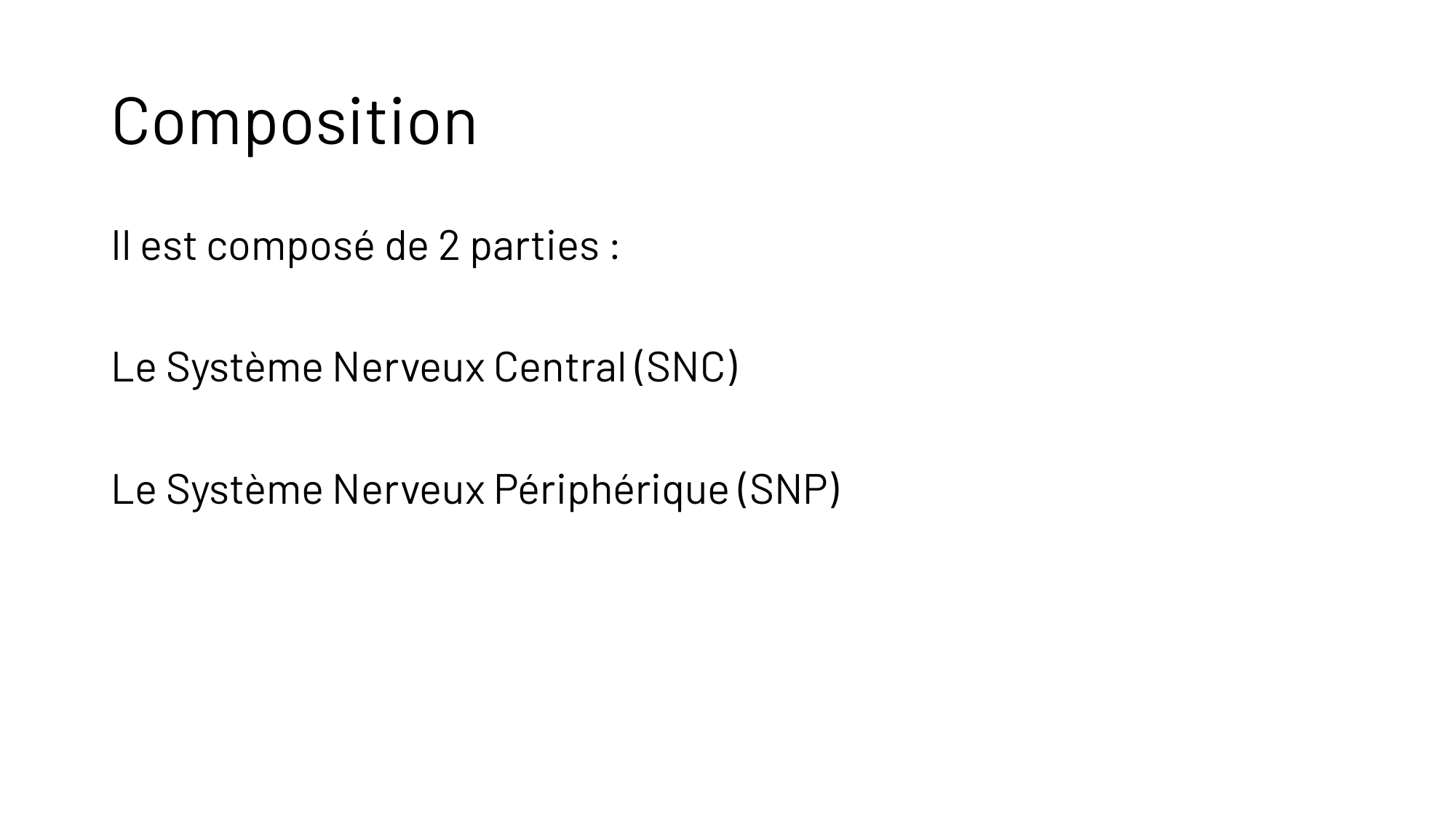

# Composition
Il est composé de 2 parties :

Le Système Nerveux Central (SNC)

Le Système Nerveux Périphérique (SNP)